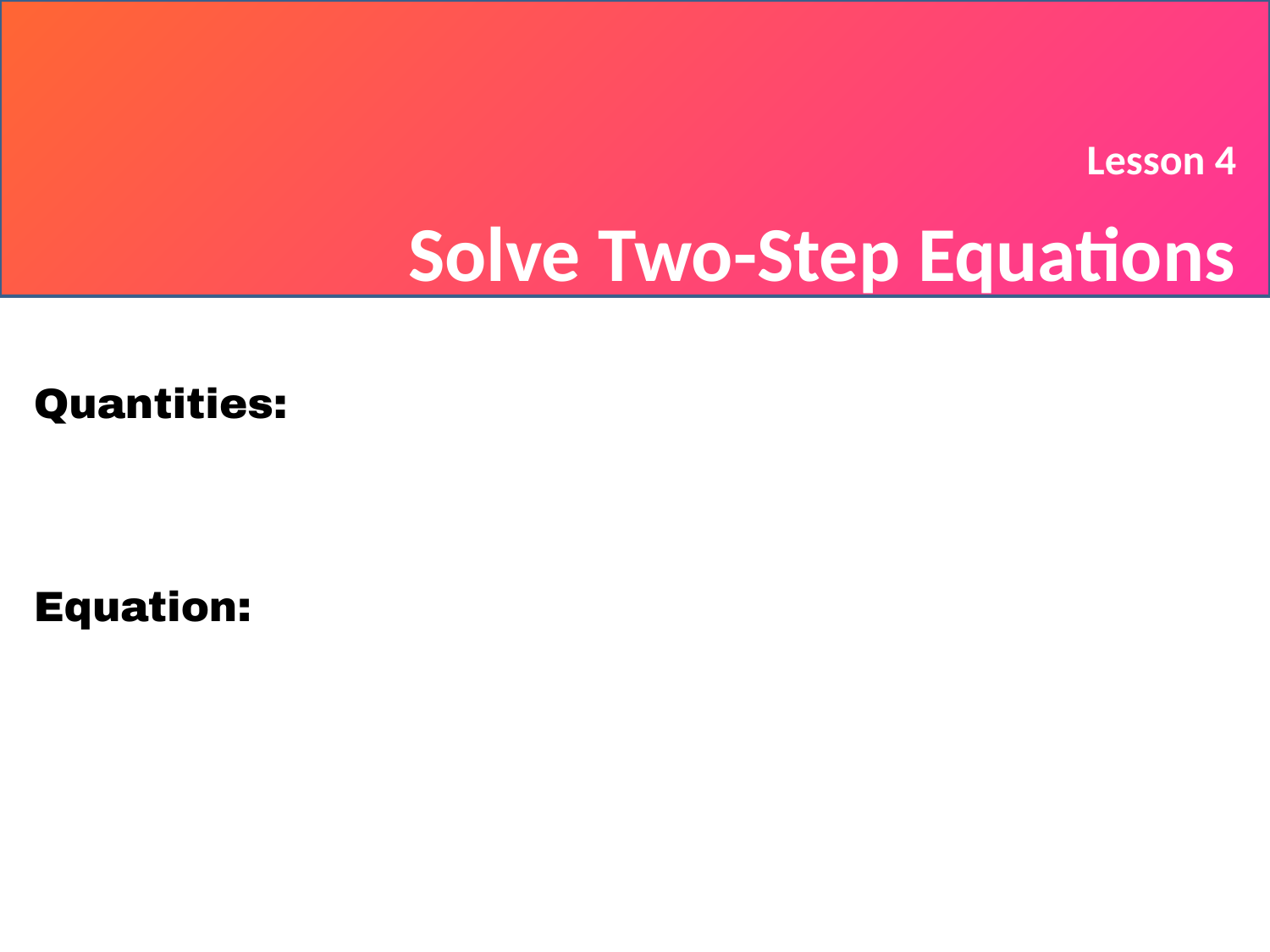

#
Lesson 4
Solve Two-Step Equations
Quantities:

Equation: